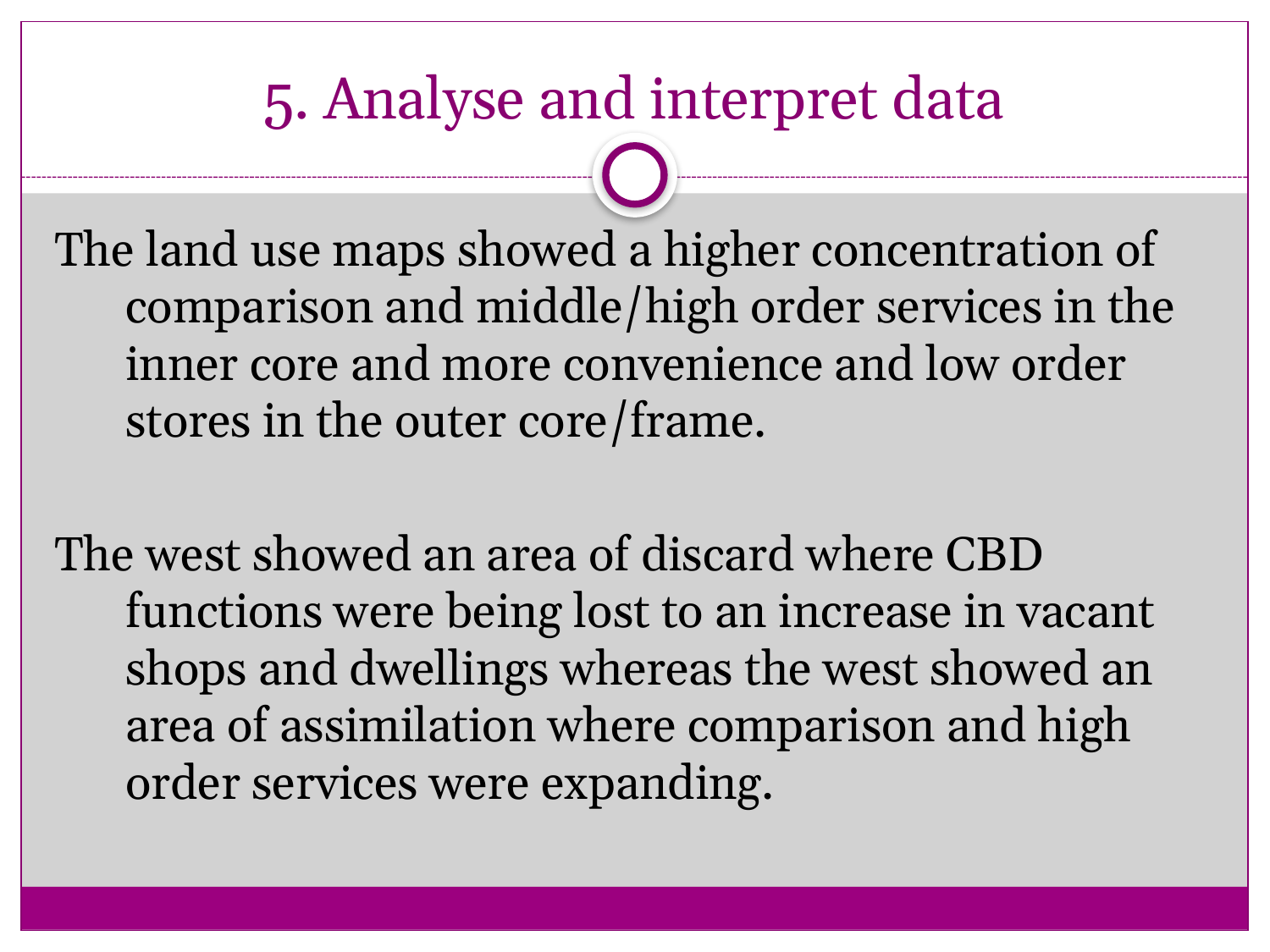

# 5. Analyse and interpret data
The land use maps showed a higher concentration of comparison and middle/high order services in the inner core and more convenience and low order stores in the outer core/frame.

The west showed an area of discard where CBD functions were being lost to an increase in vacant shops and dwellings whereas the west showed an area of assimilation where comparison and high order services were expanding.